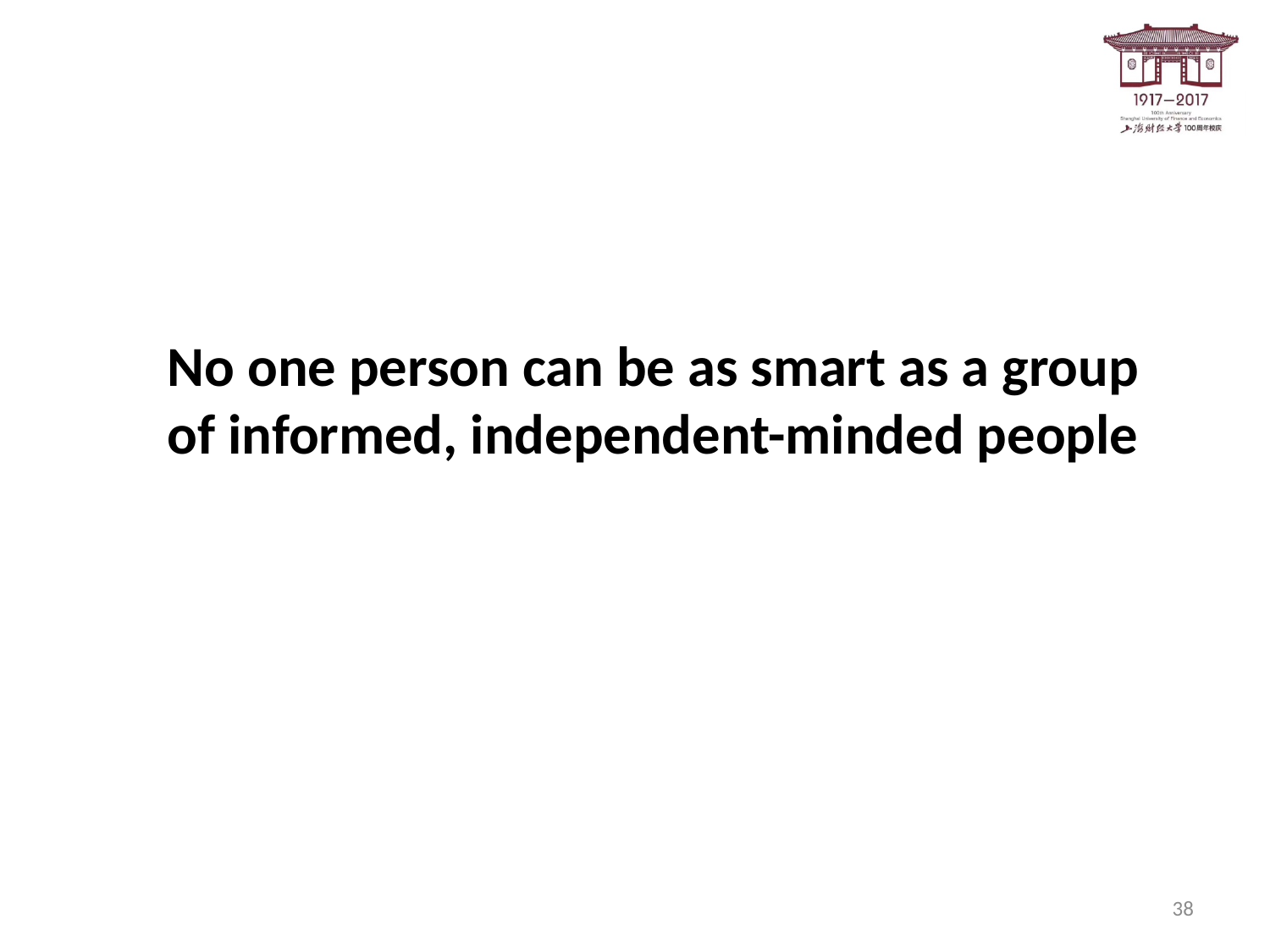

No one person can be as smart as a group of informed, independent-minded people
38